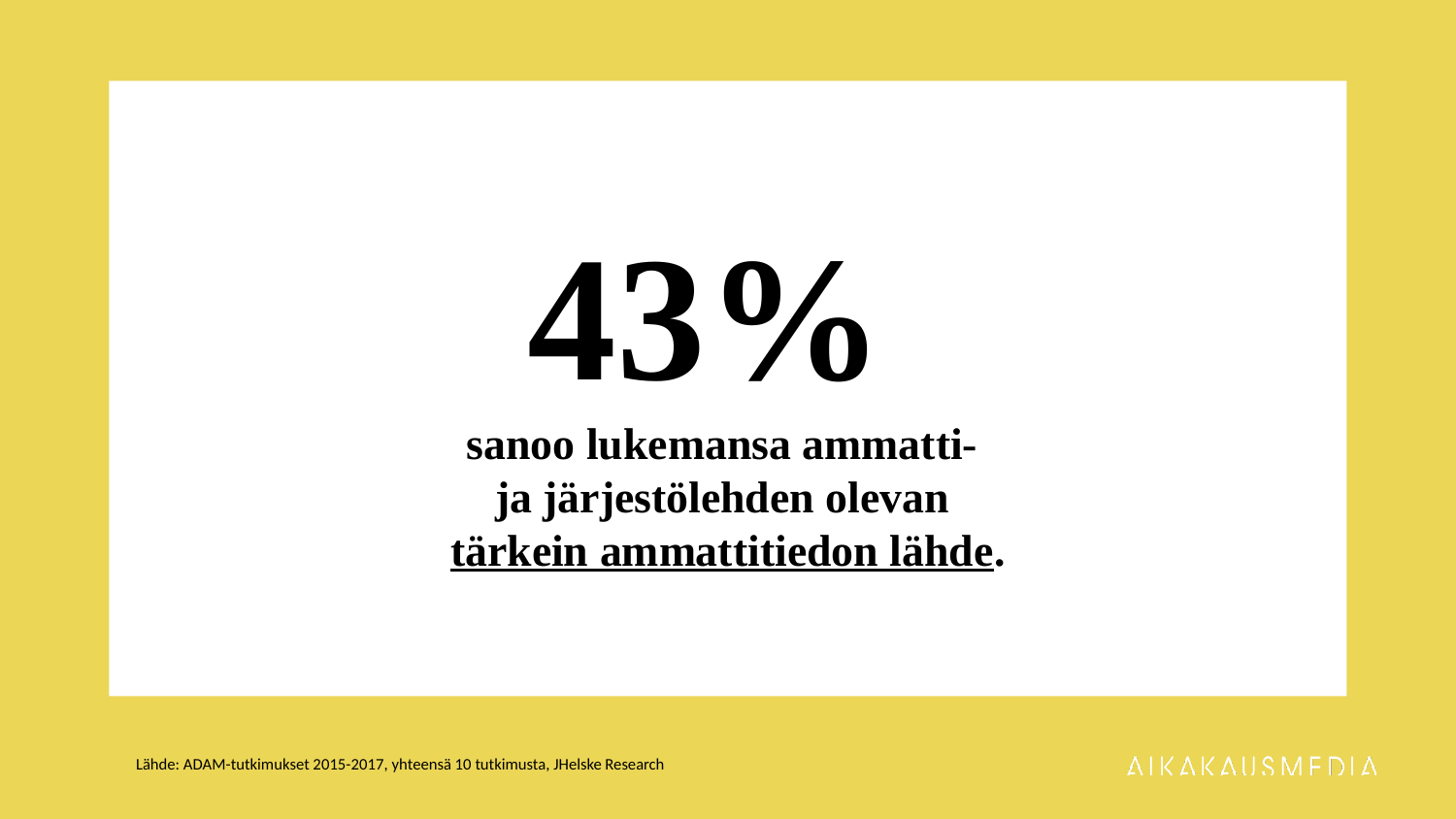

# 43% sanoo lukemansa ammatti- ja järjestölehden olevan tärkein ammattitiedon lähde.
Lähde: ADAM-tutkimukset 2015-2017, yhteensä 10 tutkimusta, JHelske Research